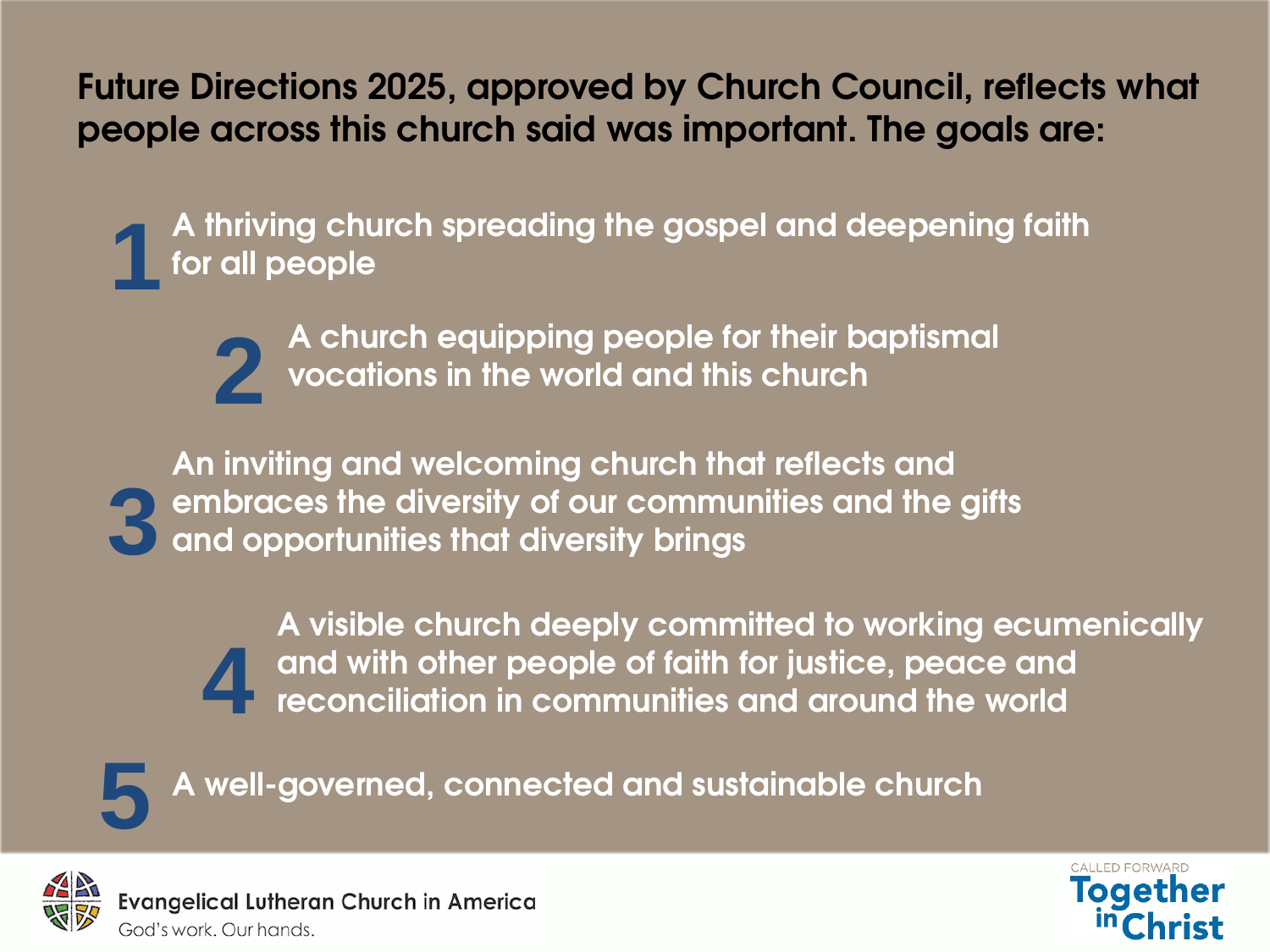

Future Directions 2025, approved by Church Council, reflects what people across this church said was important. The goals are:
1
A thriving church spreading the gospel and deepening faith for all people
2
A church equipping people for their baptismal vocations in the world and this church
An inviting and welcoming church that reflects and embraces the diversity of our communities and the gifts and opportunities that diversity brings

3
A visible church deeply committed to working ecumenically and with other people of faith for justice, peace and reconciliation in communities and around the world
4
5
A well-governed, connected and sustainable church